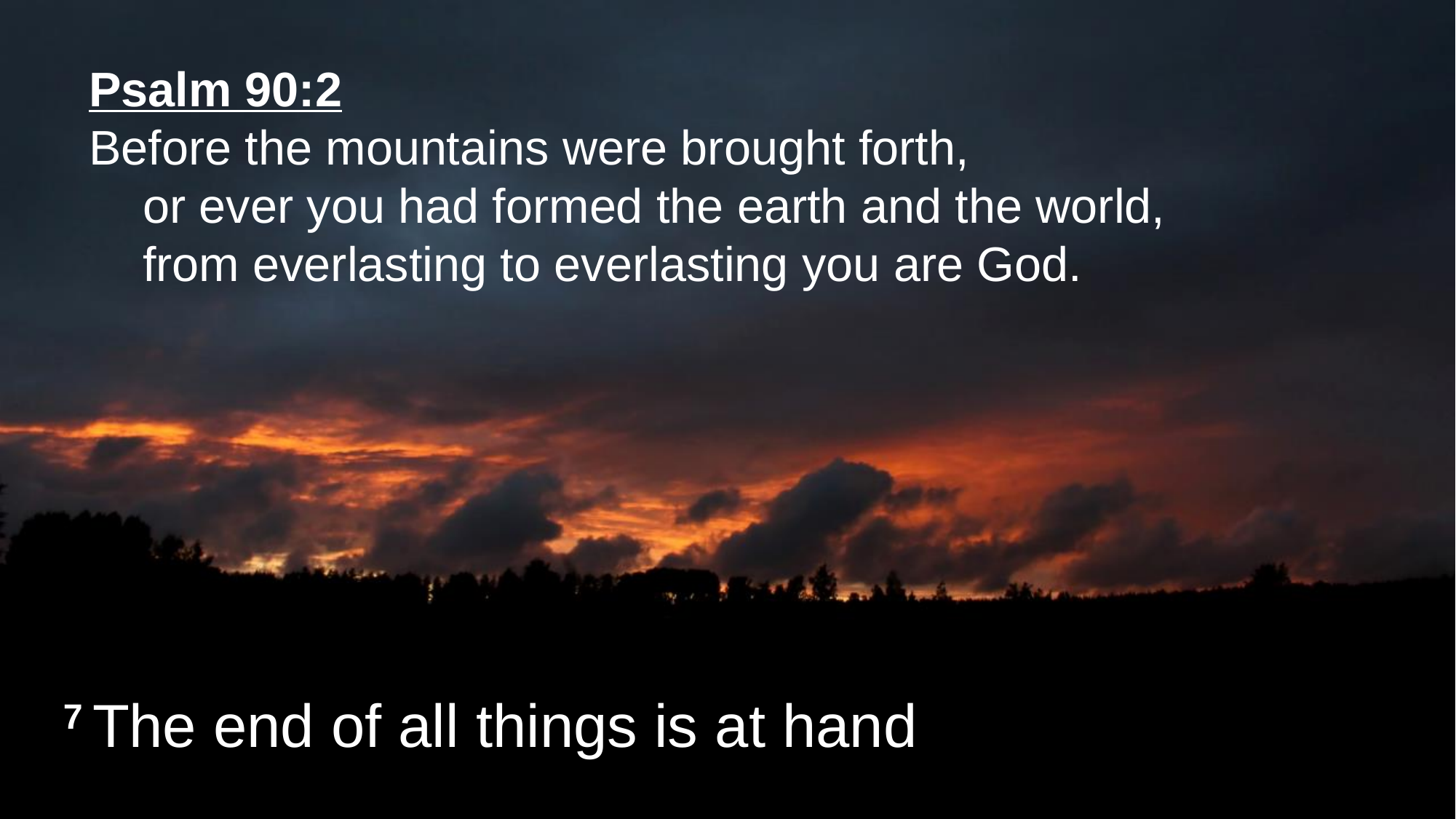

Psalm 90:2
Before the mountains were brought forth,
    or ever you had formed the earth and the world,
    from everlasting to everlasting you are God.
7 The end of all things is at hand